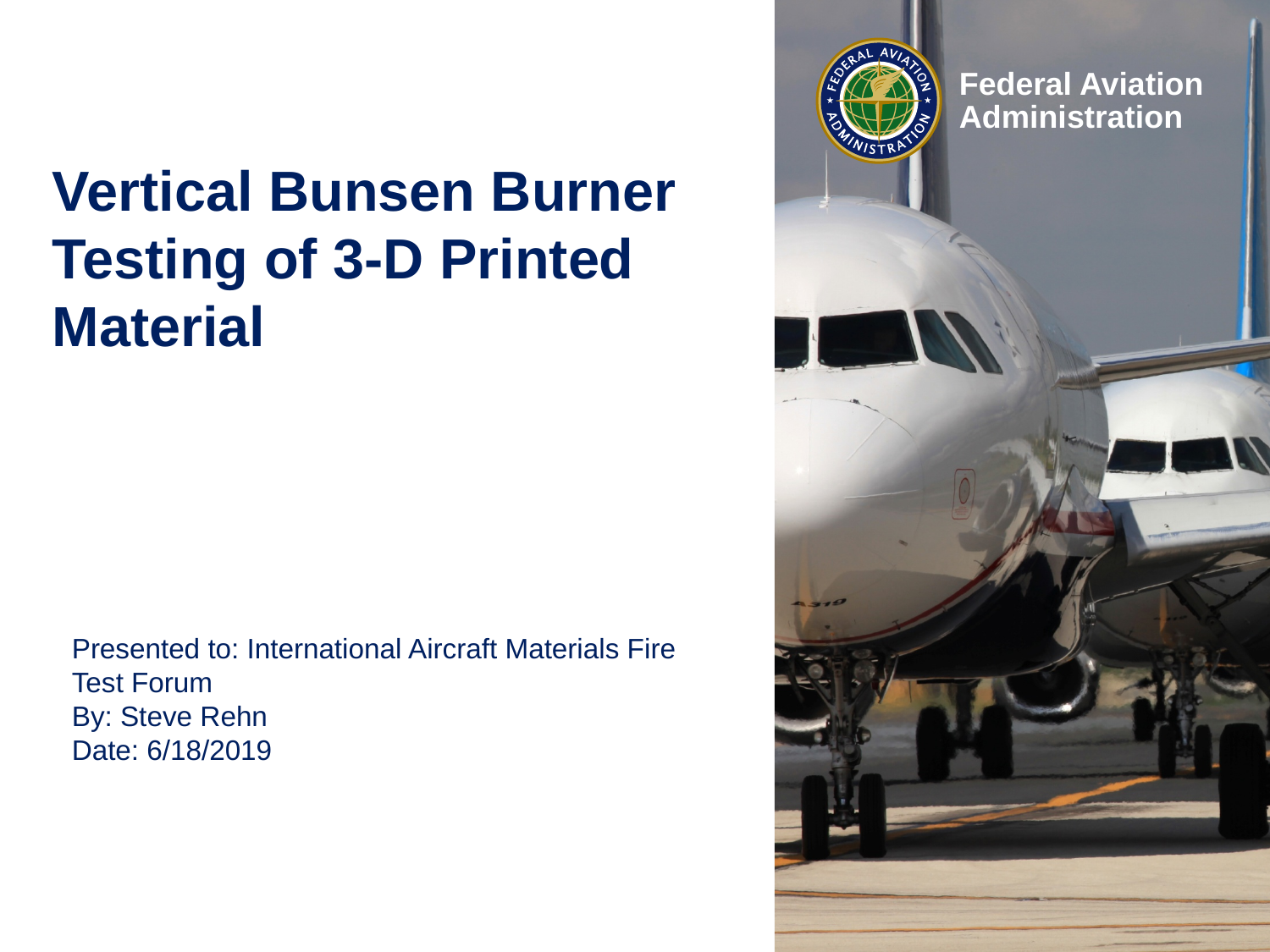

# Vertical Bunsen Burner Testing of 3-D Printed Material